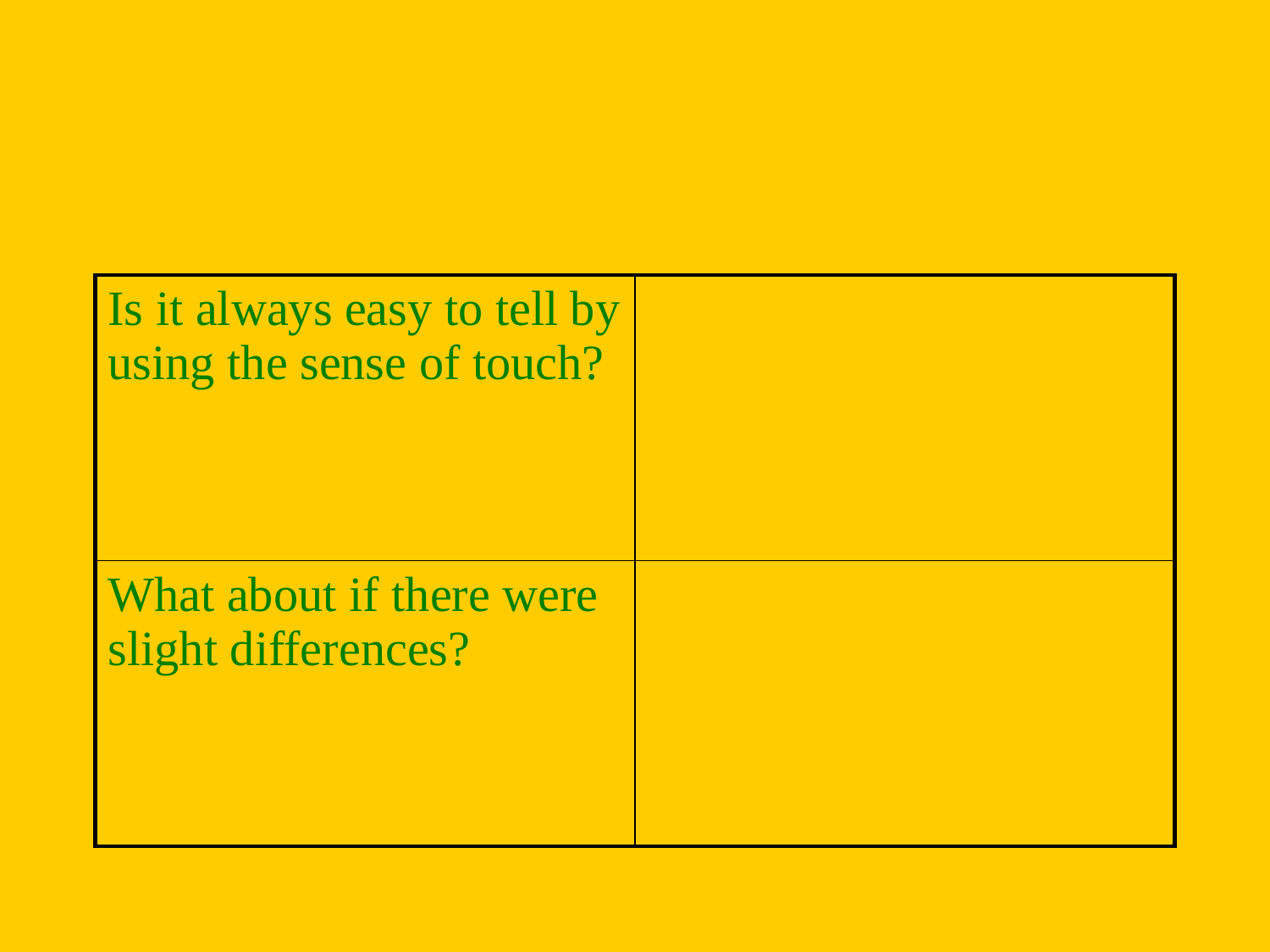

#
| Is it always easy to tell by using the sense of touch? |  |
| --- | --- |
| What about if there were slight differences? |  |